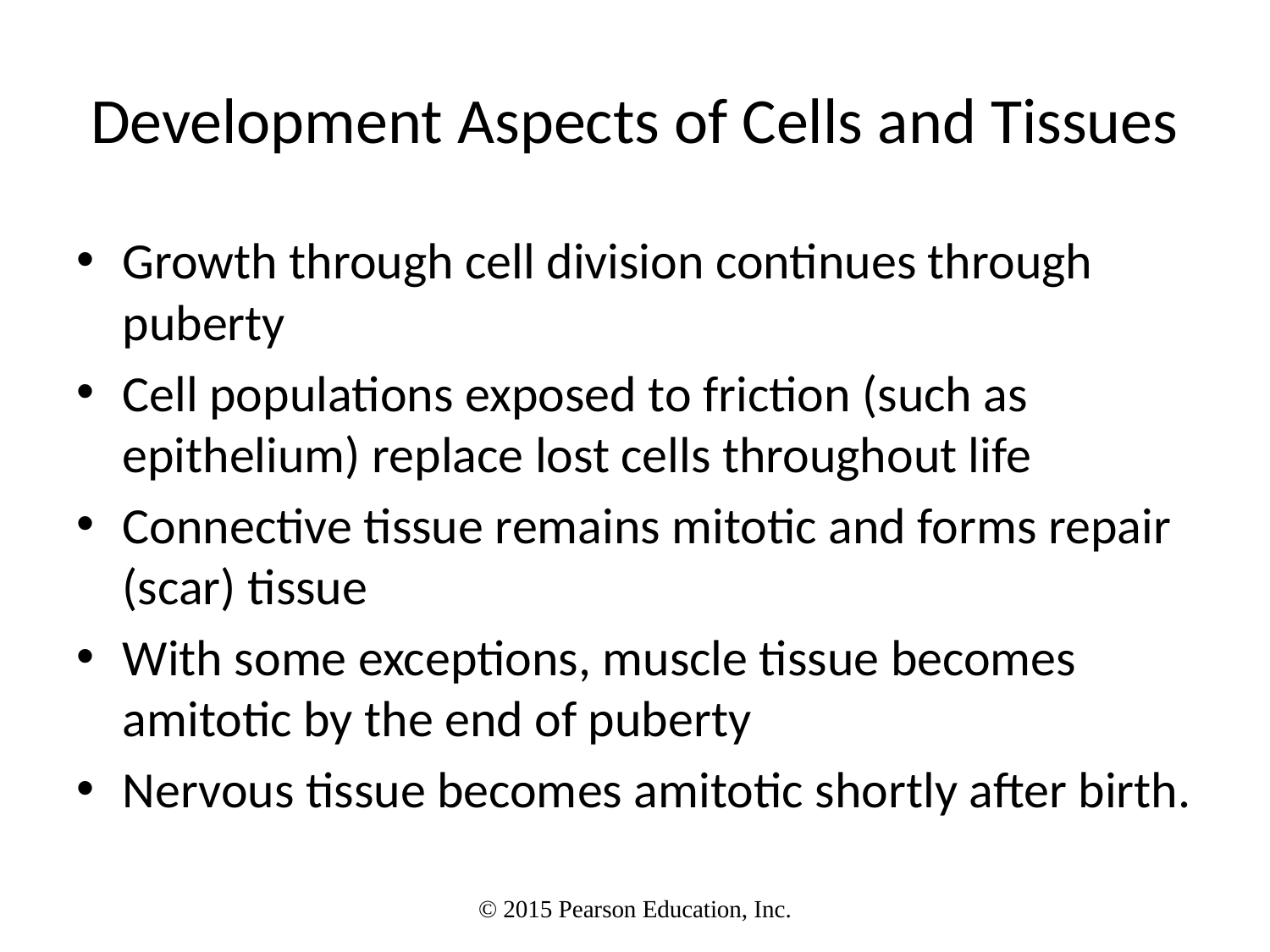

# Development Aspects of Cells and Tissues
Growth through cell division continues through puberty
Cell populations exposed to friction (such as epithelium) replace lost cells throughout life
Connective tissue remains mitotic and forms repair (scar) tissue
With some exceptions, muscle tissue becomes amitotic by the end of puberty
Nervous tissue becomes amitotic shortly after birth.
© 2015 Pearson Education, Inc.